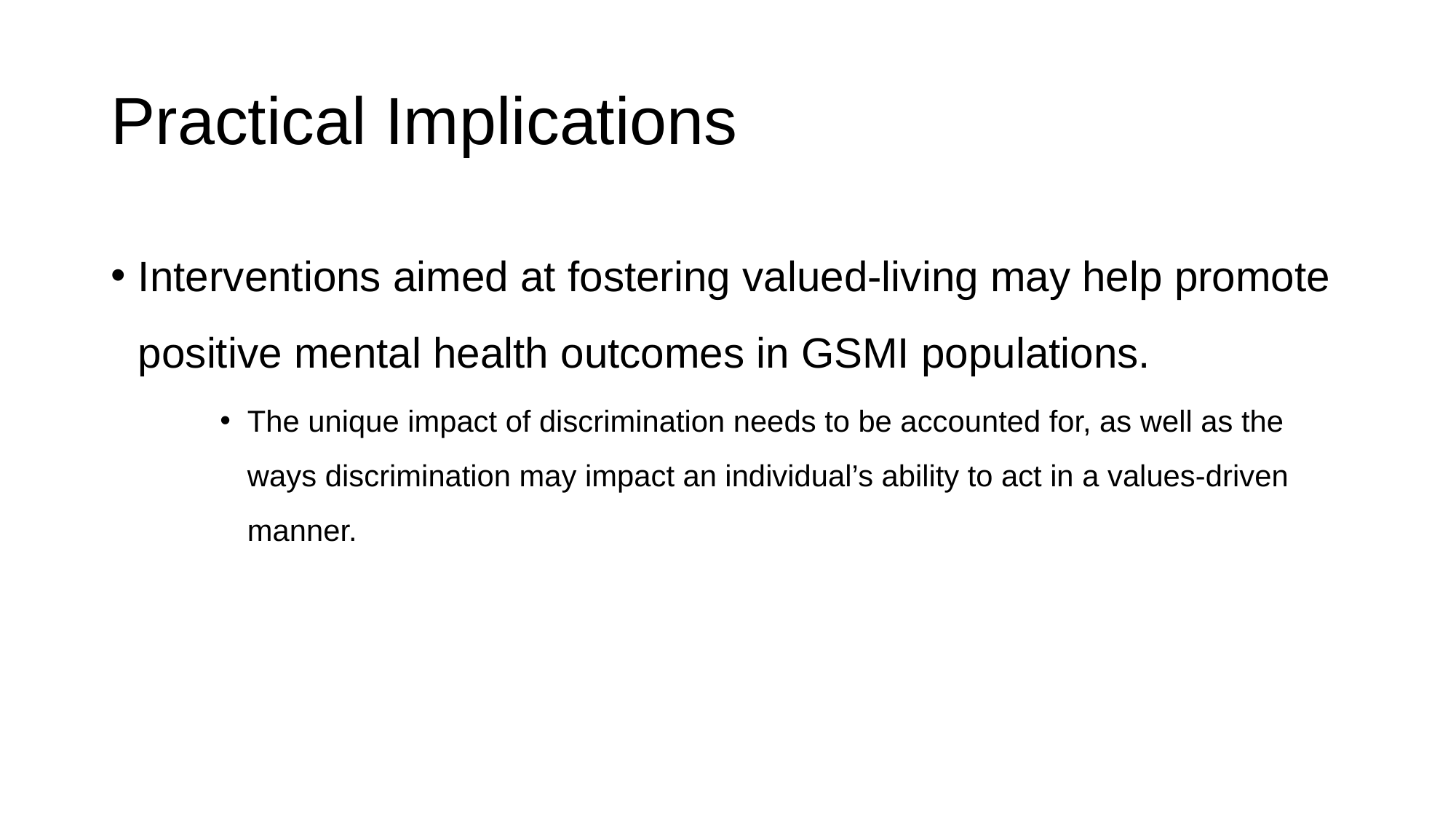

# Practical Implications
Interventions aimed at fostering valued-living may help promote positive mental health outcomes in GSMI populations.
The unique impact of discrimination needs to be accounted for, as well as the ways discrimination may impact an individual’s ability to act in a values-driven manner.